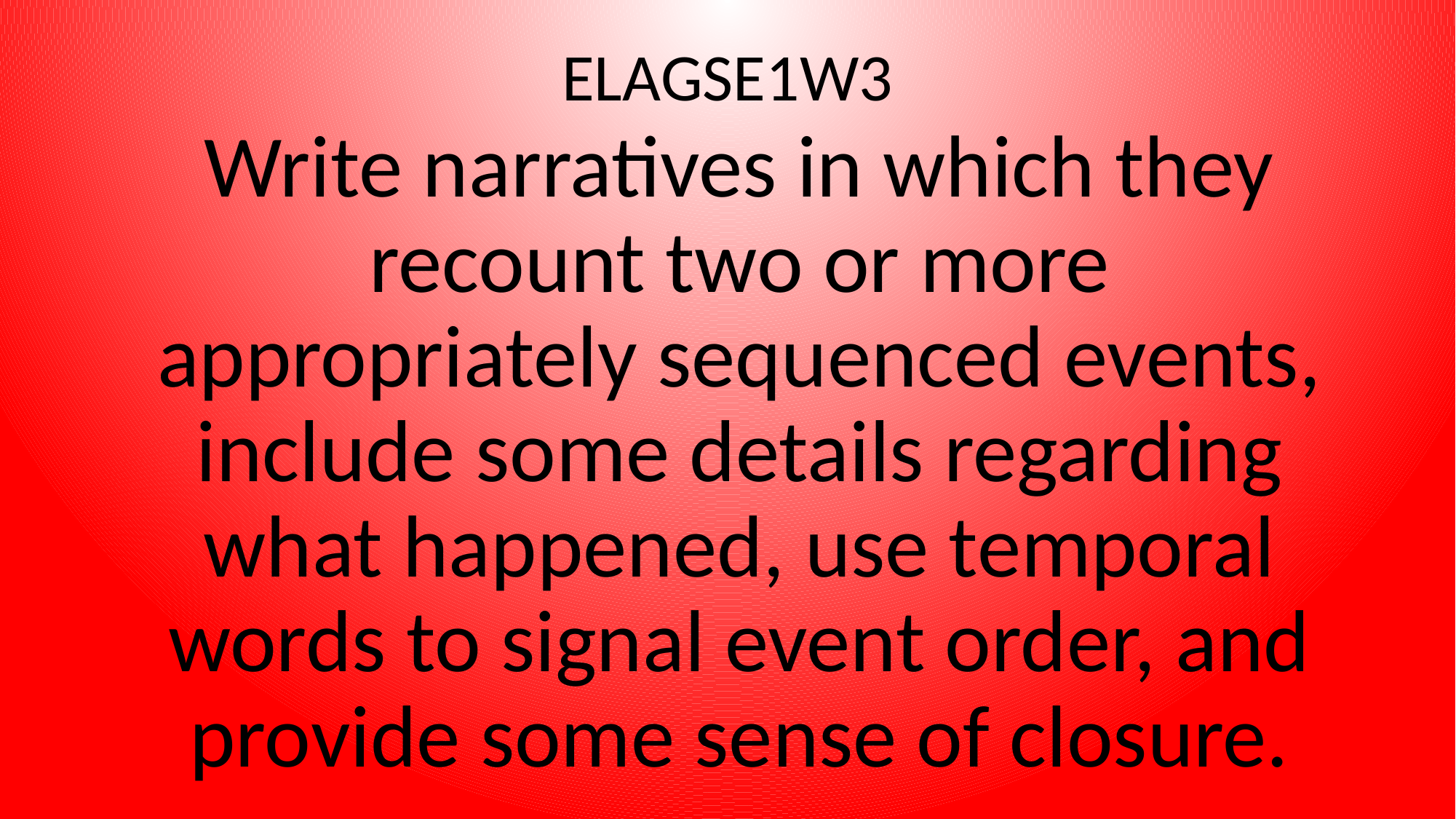

# ELAGSE1W3
Write narratives in which they recount two or more appropriately sequenced events, include some details regarding what happened, use temporal words to signal event order, and provide some sense of closure.